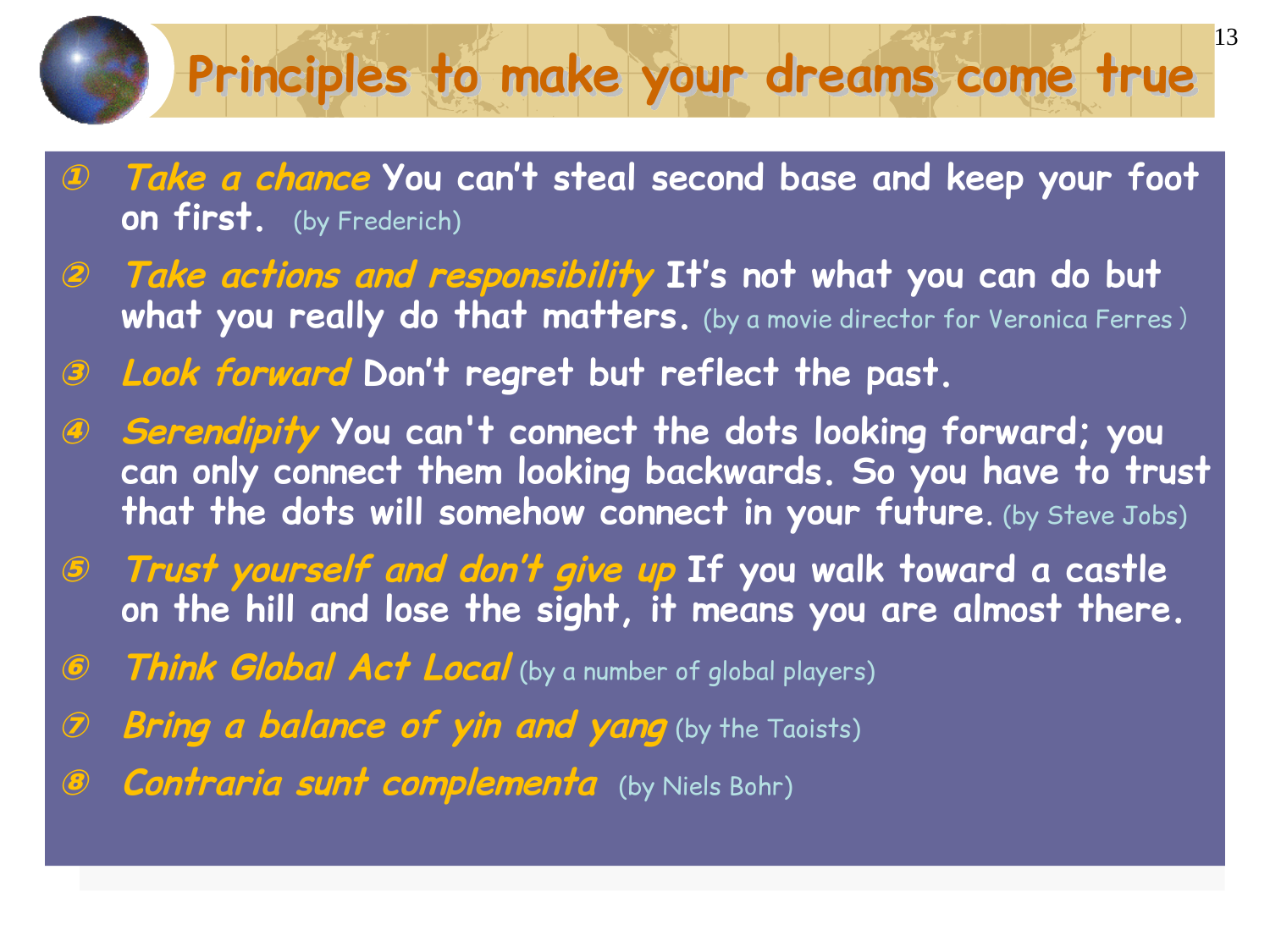

13
 Principles to make your dreams come true
Take a chance You can’t steal second base and keep your foot on first.  (by Frederich)
Take actions and responsibility It’s not what you can do but what you really do that matters. (by a movie director for Veronica Ferres）
Look forward Don’t regret but reflect the past.
Serendipity You can't connect the dots looking forward; you can only connect them looking backwards. So you have to trust that the dots will somehow connect in your future. (by Steve Jobs)
Trust yourself and don’t give up If you walk toward a castle on the hill and lose the sight, it means you are almost there.
Think Global Act Local (by a number of global players)
Bring a balance of yin and yang (by the Taoists)
Contraria sunt complementa  (by Niels Bohr)